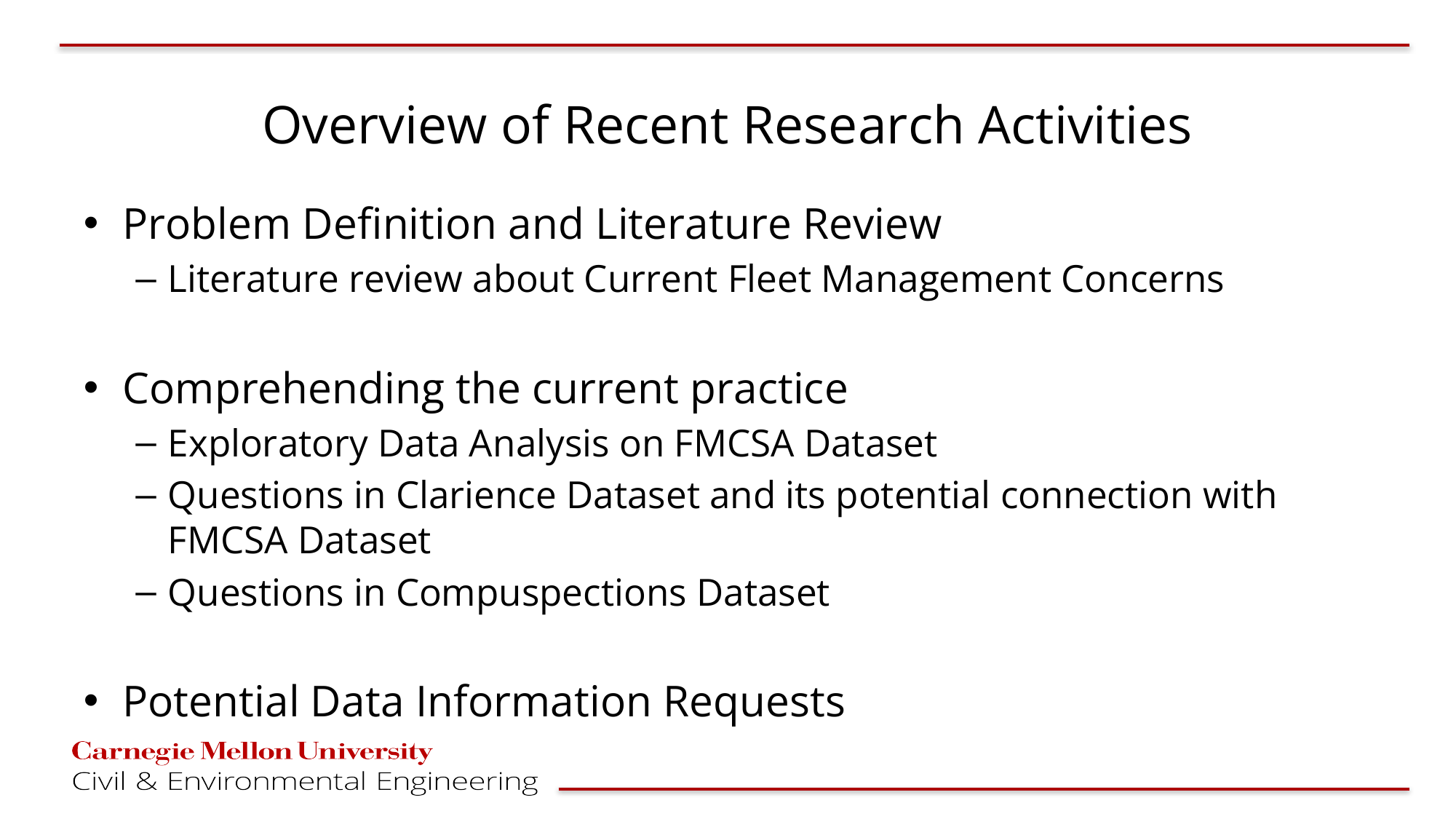

# Overview of Recent Research Activities
Problem Definition and Literature Review
Literature review about Current Fleet Management Concerns

Comprehending the current practice
Exploratory Data Analysis on FMCSA Dataset
Questions in Clarience Dataset and its potential connection with FMCSA Dataset
Questions in Compuspections Dataset

Potential Data Information Requests